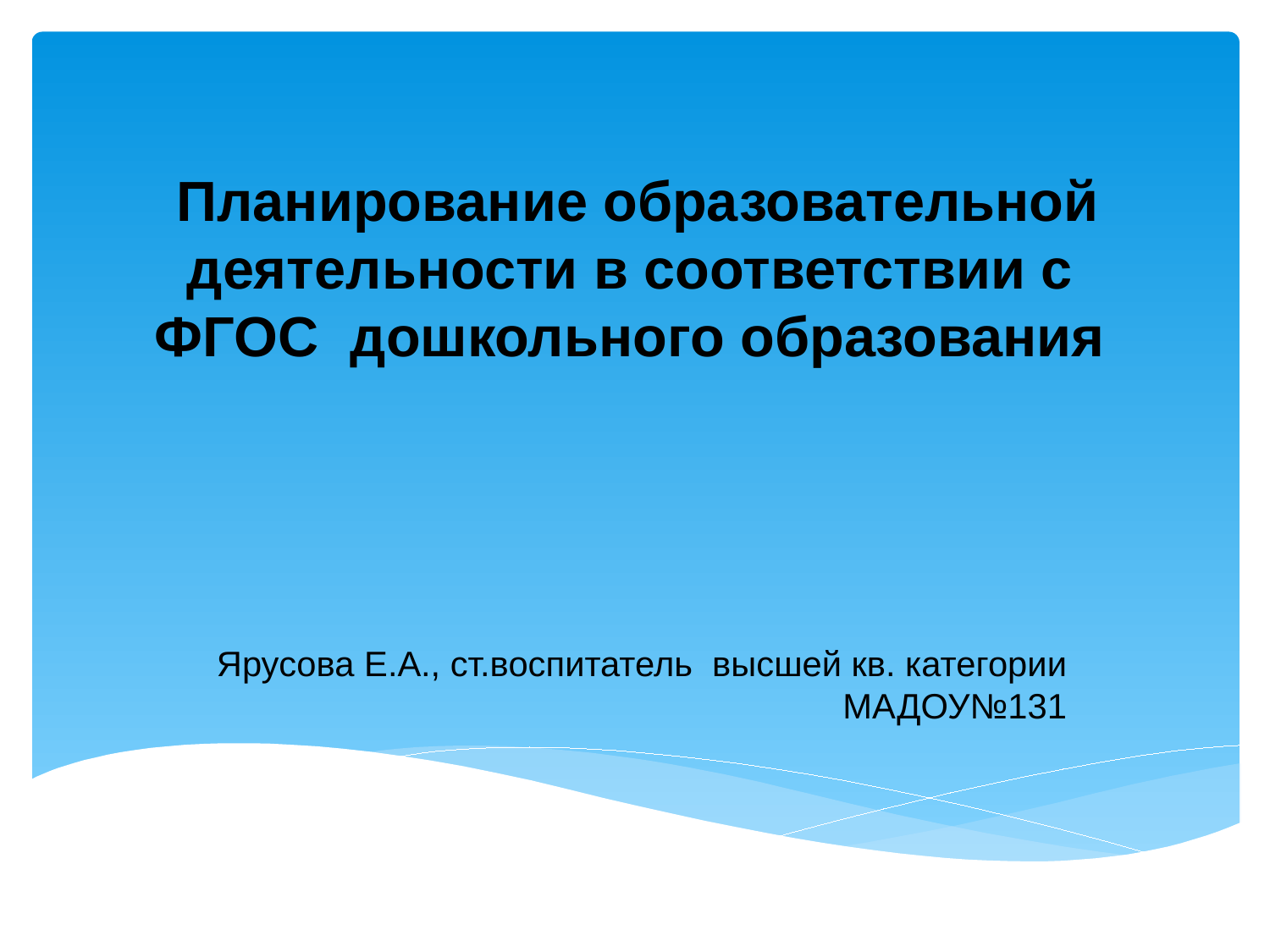

Планирование образовательной деятельности в соответствии с ФГОС  дошкольного образования
#

Ярусова Е.А., ст.воспитатель  высшей кв. категории МАДОУ№131